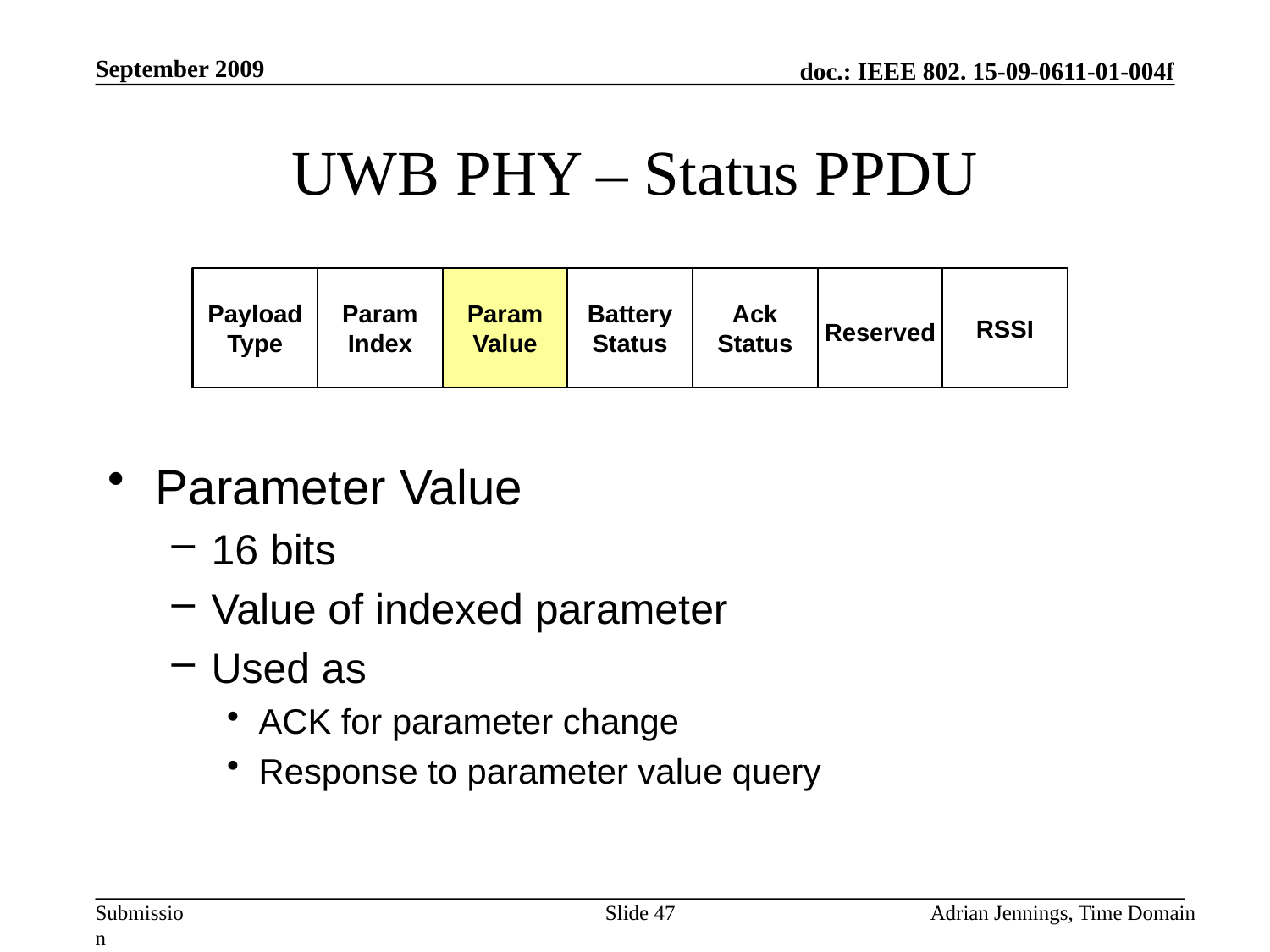

September 2009
# UWB PHY – Status PPDU
Payload
Type
Param
Index
Param
Value
Battery
Status
Ack
Status
Reserved
RSSI
Parameter Value
16 bits
Value of indexed parameter
Used as
ACK for parameter change
Response to parameter value query
Slide 47
Adrian Jennings, Time Domain